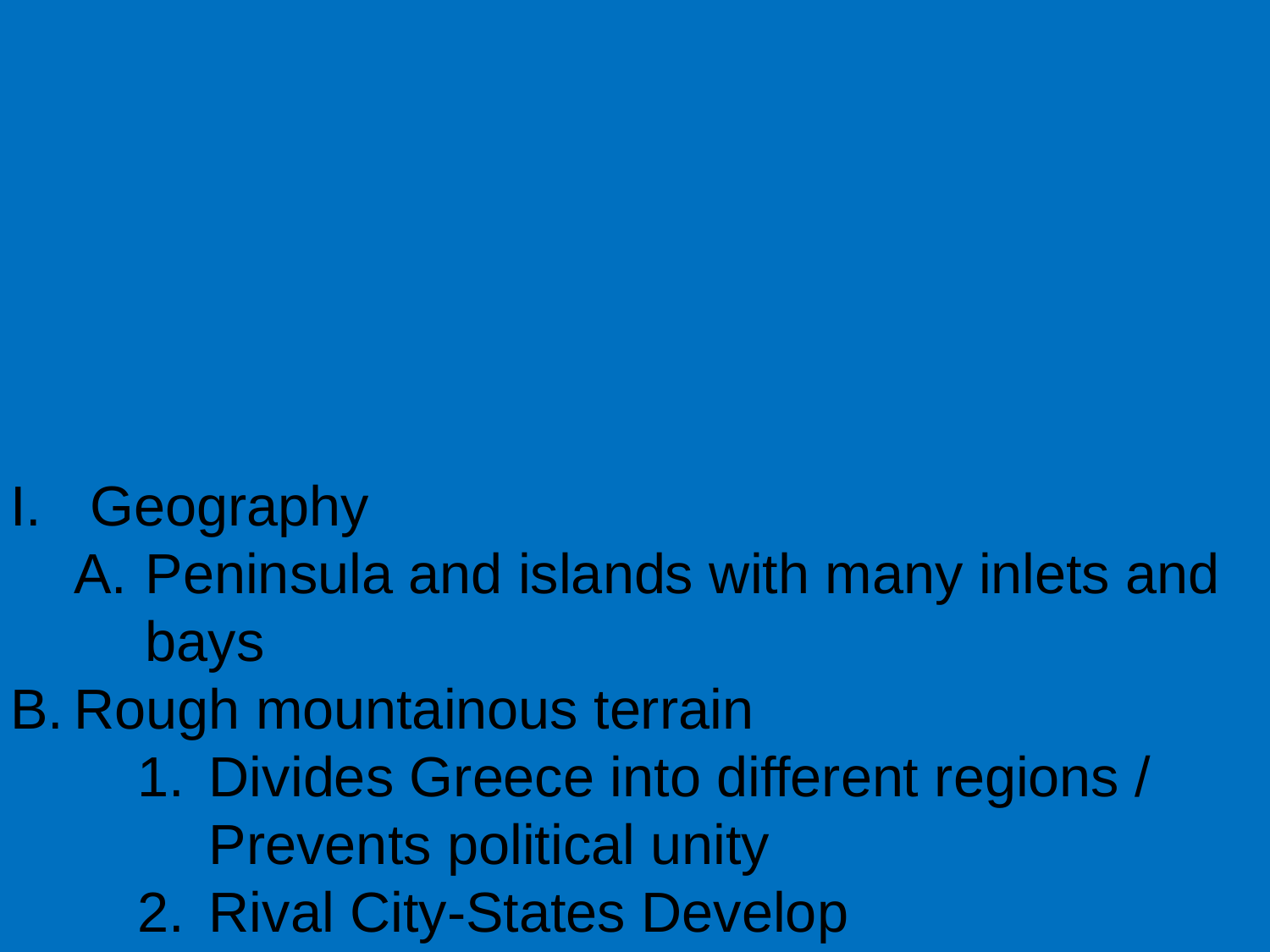

Geography
Peninsula and islands with many inlets and bays
Rough mountainous terrain
Divides Greece into different regions / Prevents political unity
Rival City-States Develop